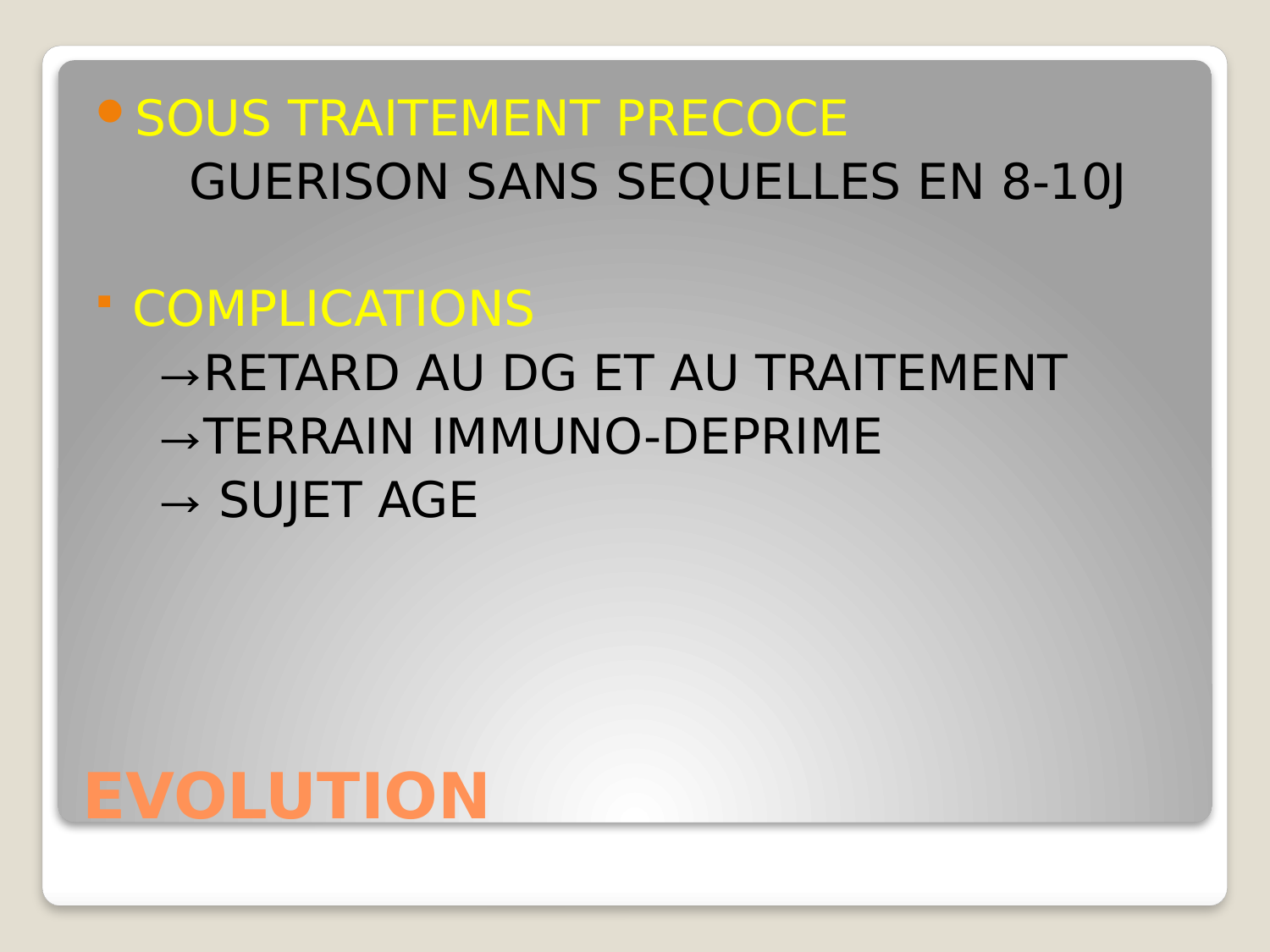

SOUS TRAITEMENT PRECOCE
      GUERISON SANS SEQUELLES EN 8-10J

COMPLICATIONS
    →RETARD AU DG ET AU TRAITEMENT
    →TERRAIN IMMUNO-DEPRIME
    → SUJET AGE
# EVOLUTION